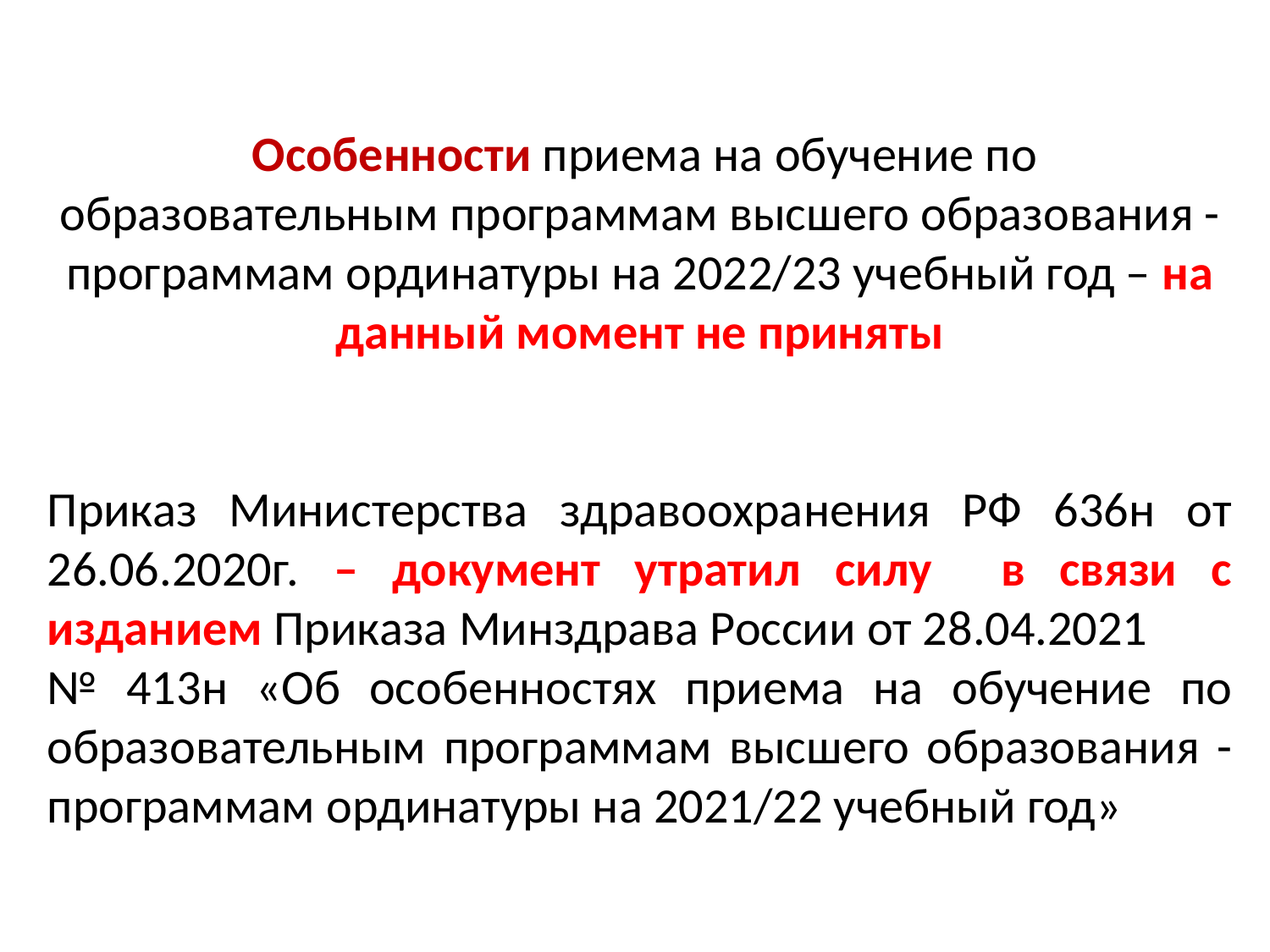

Особенности приема на обучение по образовательным программам высшего образования - программам ординатуры на 2022/23 учебный год – на данный момент не приняты

Приказ Министерства здравоохранения РФ 636н от 26.06.2020г. – документ утратил силу  в связи с изданием Приказа Минздрава России от 28.04.2021
№ 413н «Об особенностях приема на обучение по образовательным программам высшего образования - программам ординатуры на 2021/22 учебный год»